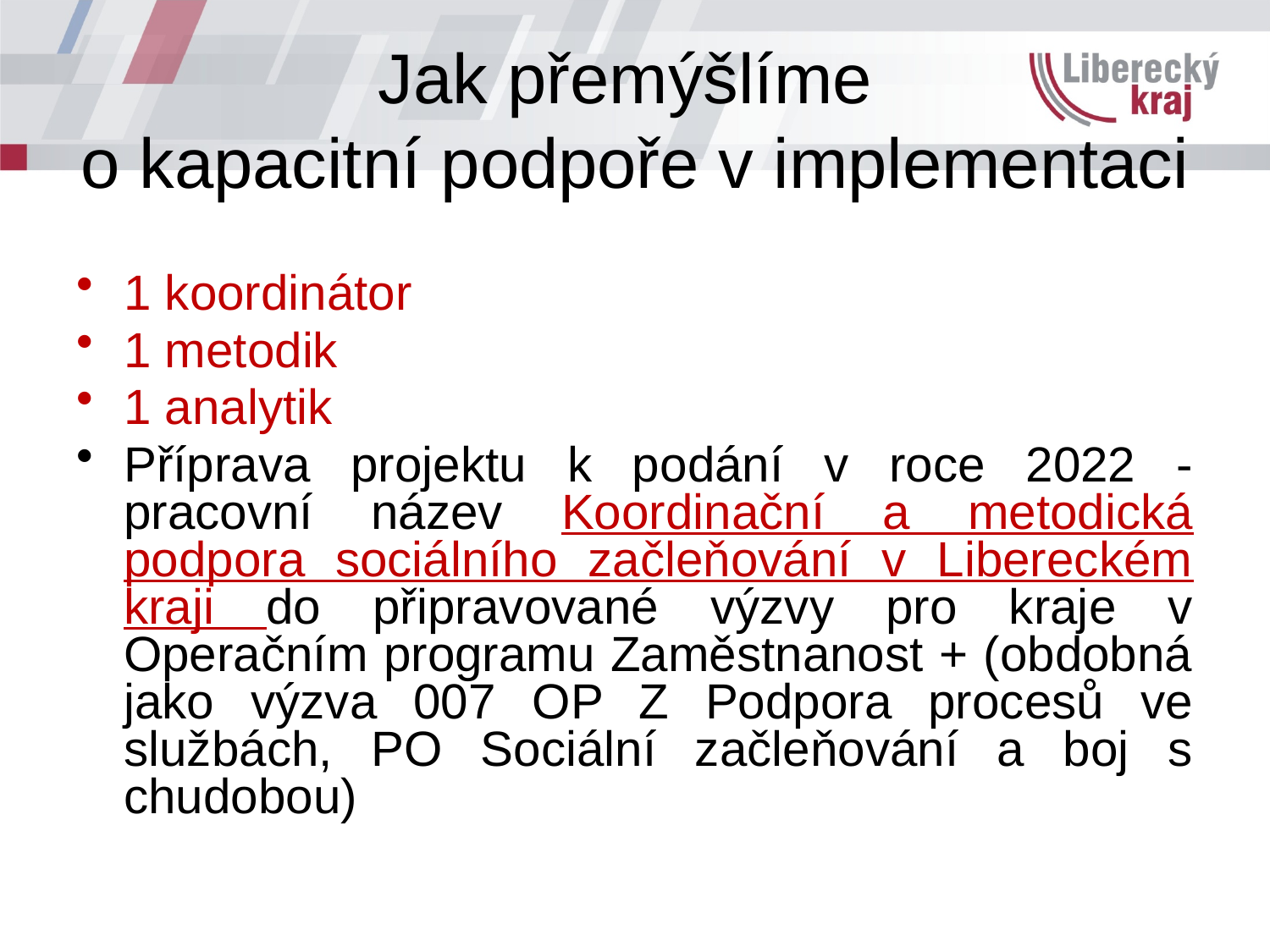

# Jak přemýšlíme o kapacitní podpoře v implementaci

1 koordinátor
1 metodik
1 analytik
Příprava projektu k podání v roce 2022 - pracovní název Koordinační a metodická podpora sociálního začleňování v Libereckém kraji do připravované výzvy pro kraje v Operačním programu Zaměstnanost + (obdobná jako výzva 007 OP Z Podpora procesů ve službách, PO Sociální začleňování a boj s chudobou)